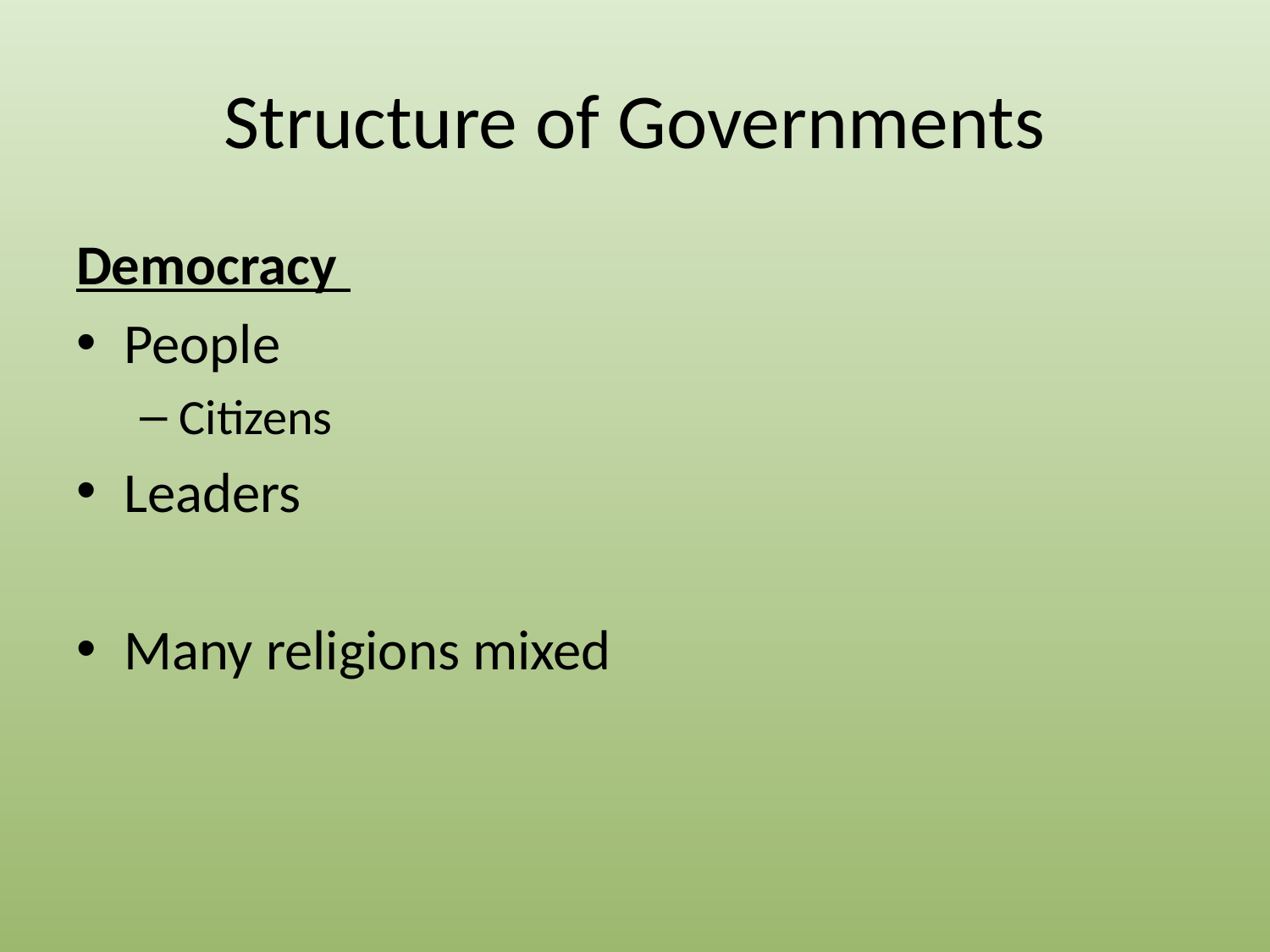

# Structure of Governments
Democracy
People
Citizens
Leaders

Many religions mixed